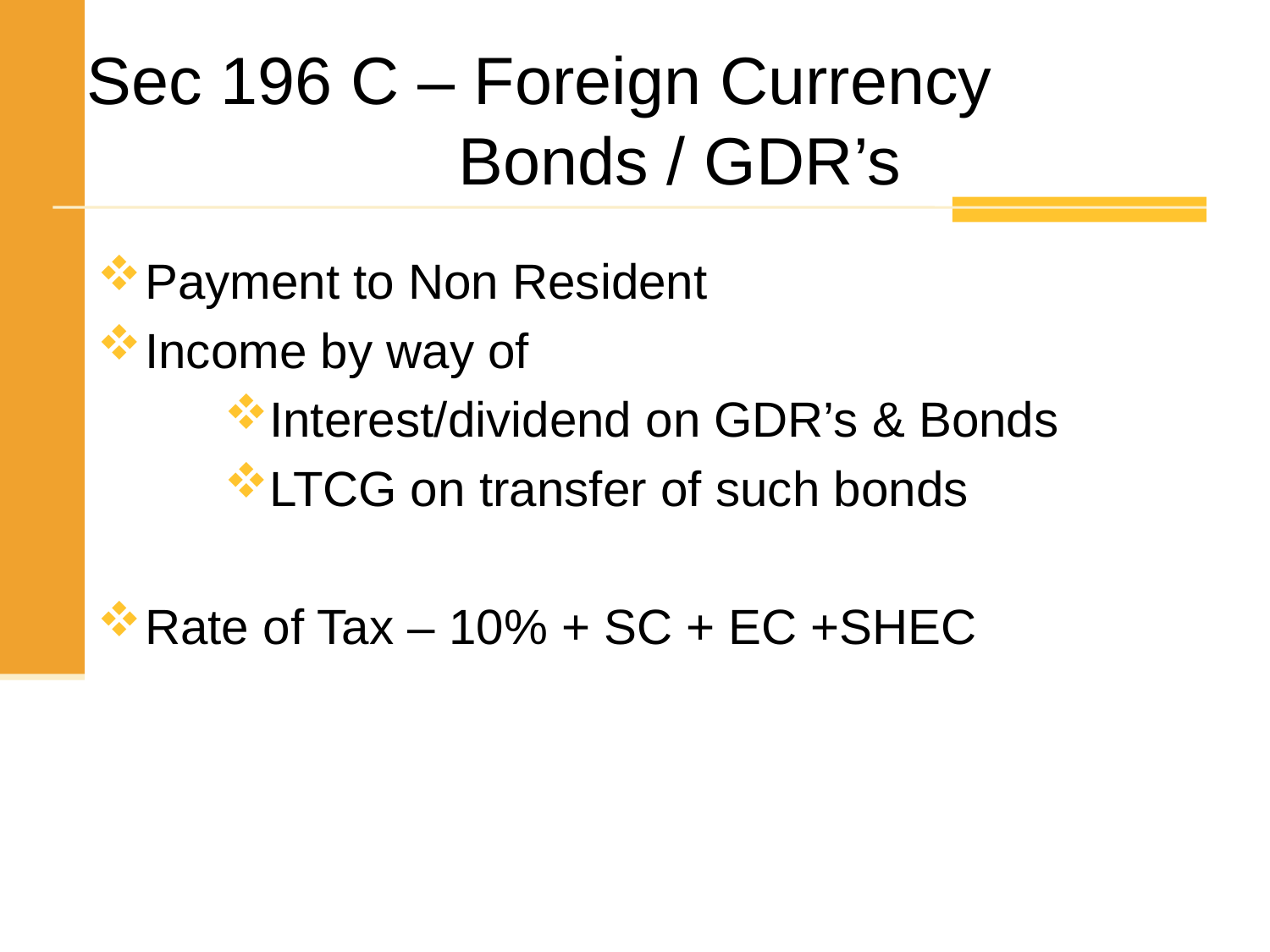

Sec 196 C – Foreign Currency
                    Bonds / GDR’s
Payment to Non Resident
Income by way of
Interest/dividend on GDR’s & Bonds
LTCG on transfer of such bonds

Rate of Tax – 10% + SC + EC +SHEC